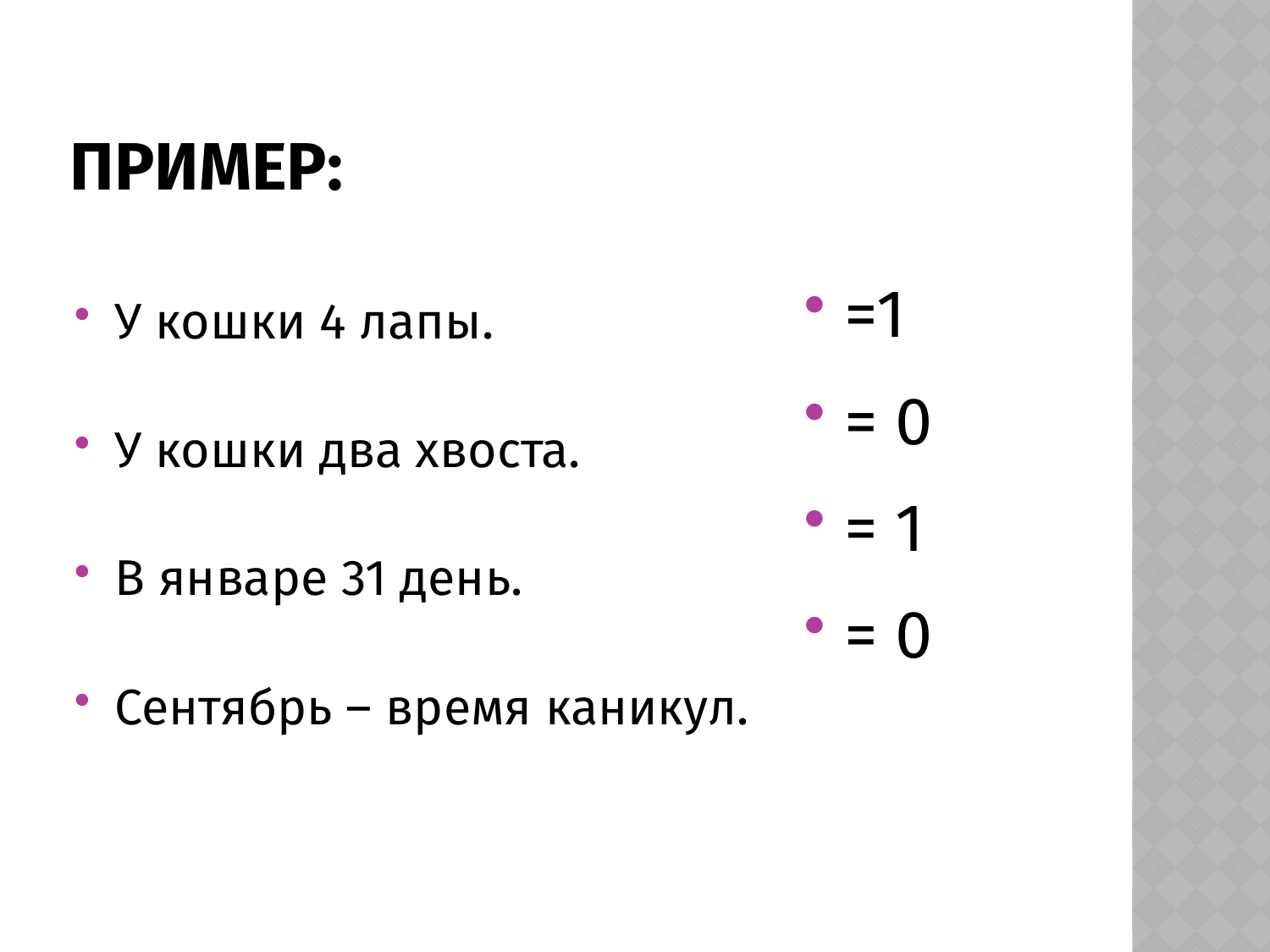

# ПРИМЕР:
У кошки 4 лапы.
У кошки два хвоста.
В январе 31 день.
Сентябрь – время каникул.
=1
= 0
= 1
= 0